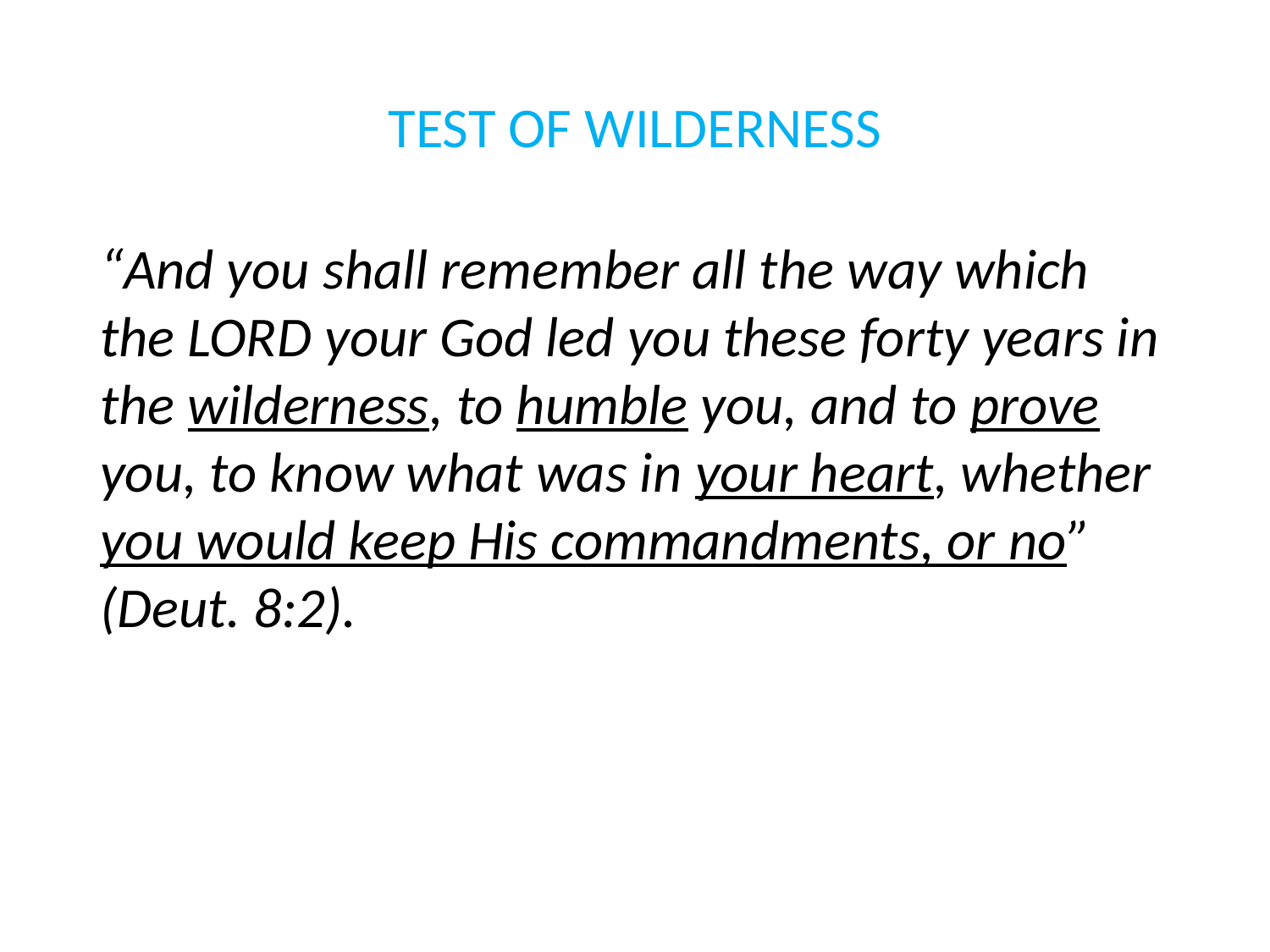

# TEST OF WILDERNESS
“And you shall remember all the way which the LORD your God led you these forty years in the wilderness, to humble you, and to prove you, to know what was in your heart, whether you would keep His commandments, or no”  (Deut. 8:2).